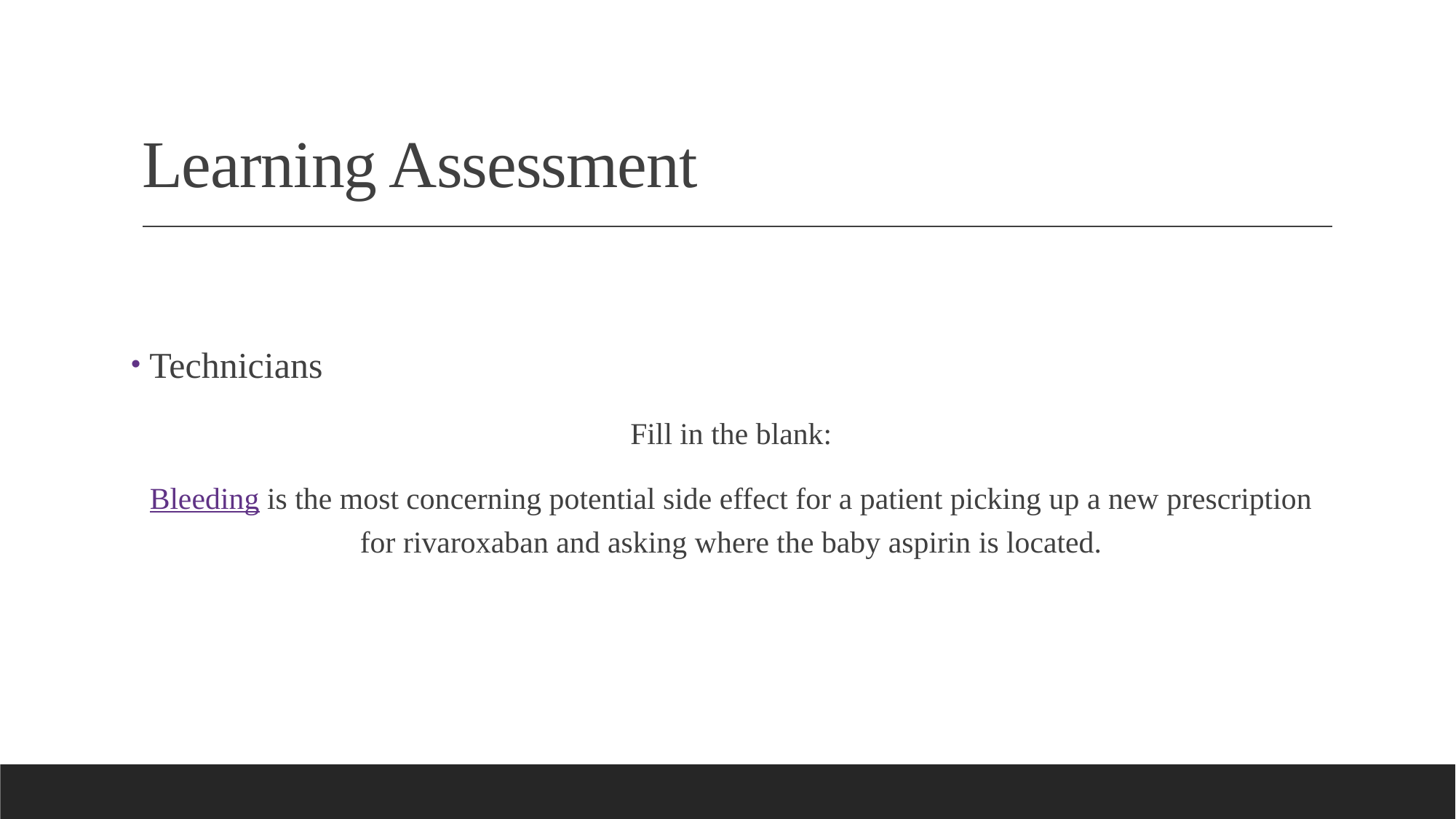

# Learning Assessment
 Technicians
Fill in the blank:
Bleeding is the most concerning potential side effect for a patient picking up a new prescription for rivaroxaban and asking where the baby aspirin is located.